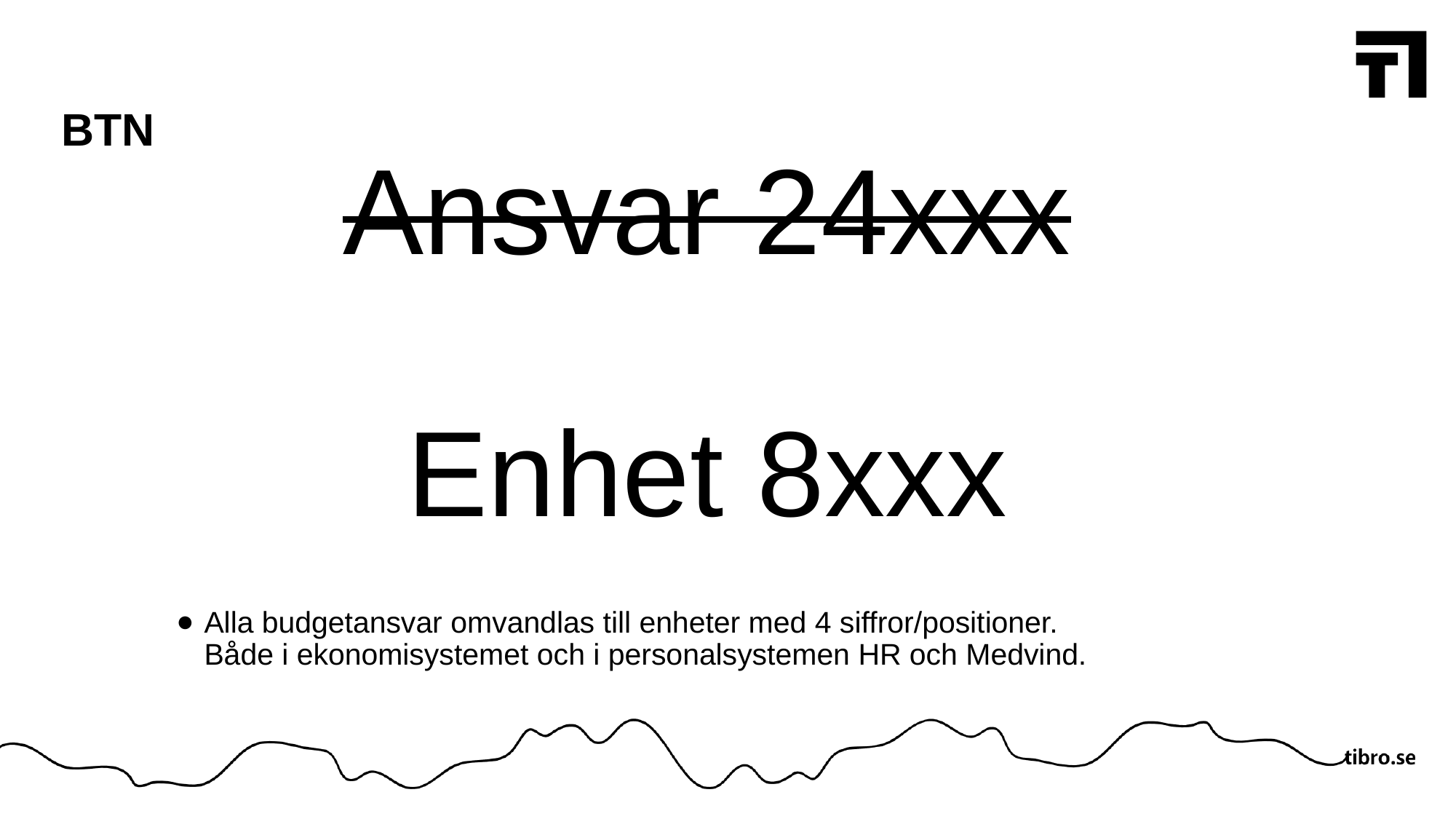

# BTN
Ansvar 24xxx
Enhet 8xxx

Alla budgetansvar omvandlas till enheter med 4 siffror/positioner.
Både i ekonomisystemet och i personalsystemen HR och Medvind.